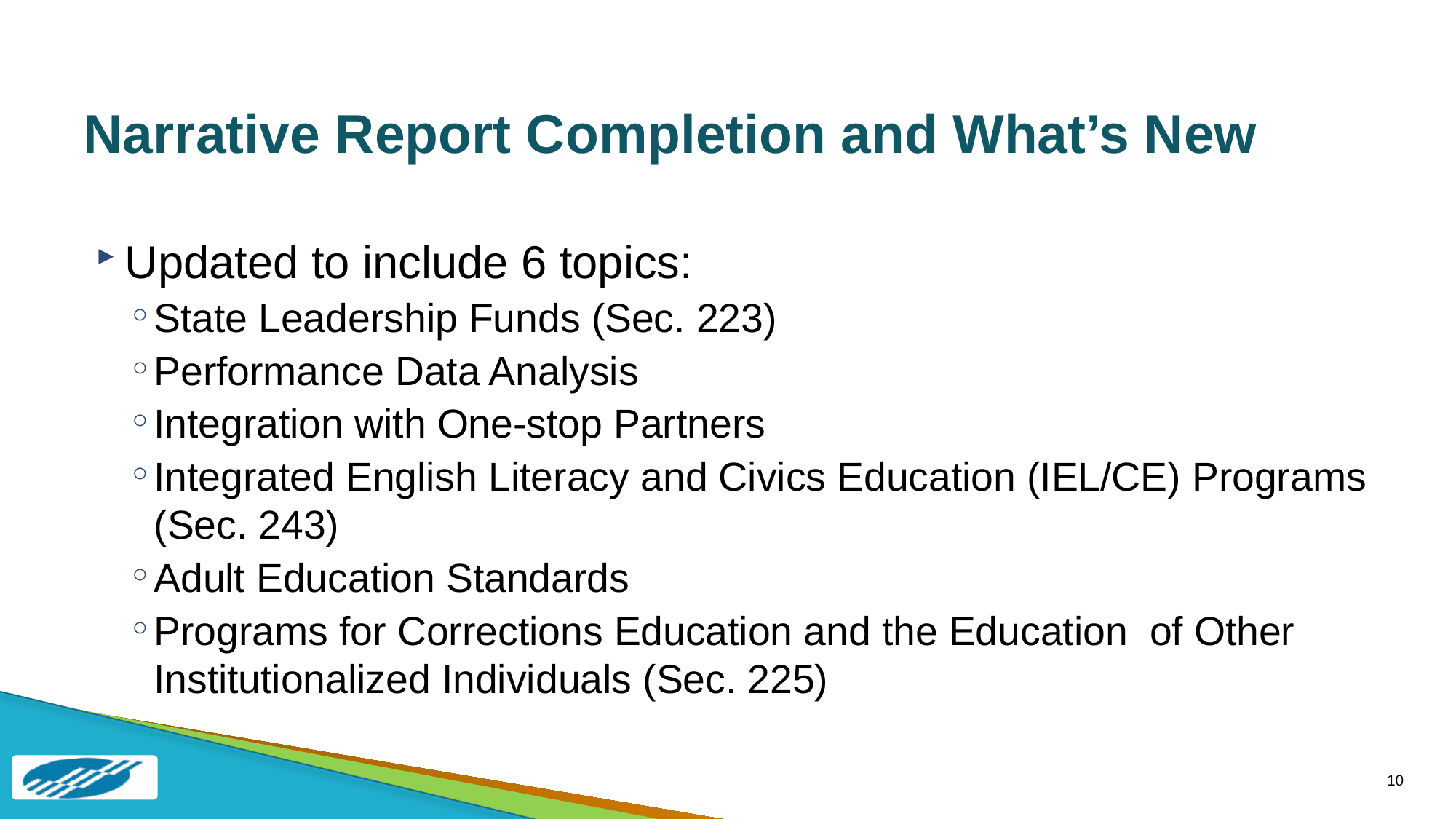

# Narrative Report Completion and What’s New
Updated to include 6 topics:
State Leadership Funds (Sec. 223)
Performance Data Analysis
Integration with One-stop Partners
Integrated English Literacy and Civics Education (IEL/CE) Programs (Sec. 243)
Adult Education Standards
Programs for Corrections Education and the Education  of Other Institutionalized Individuals (Sec. 225)
10